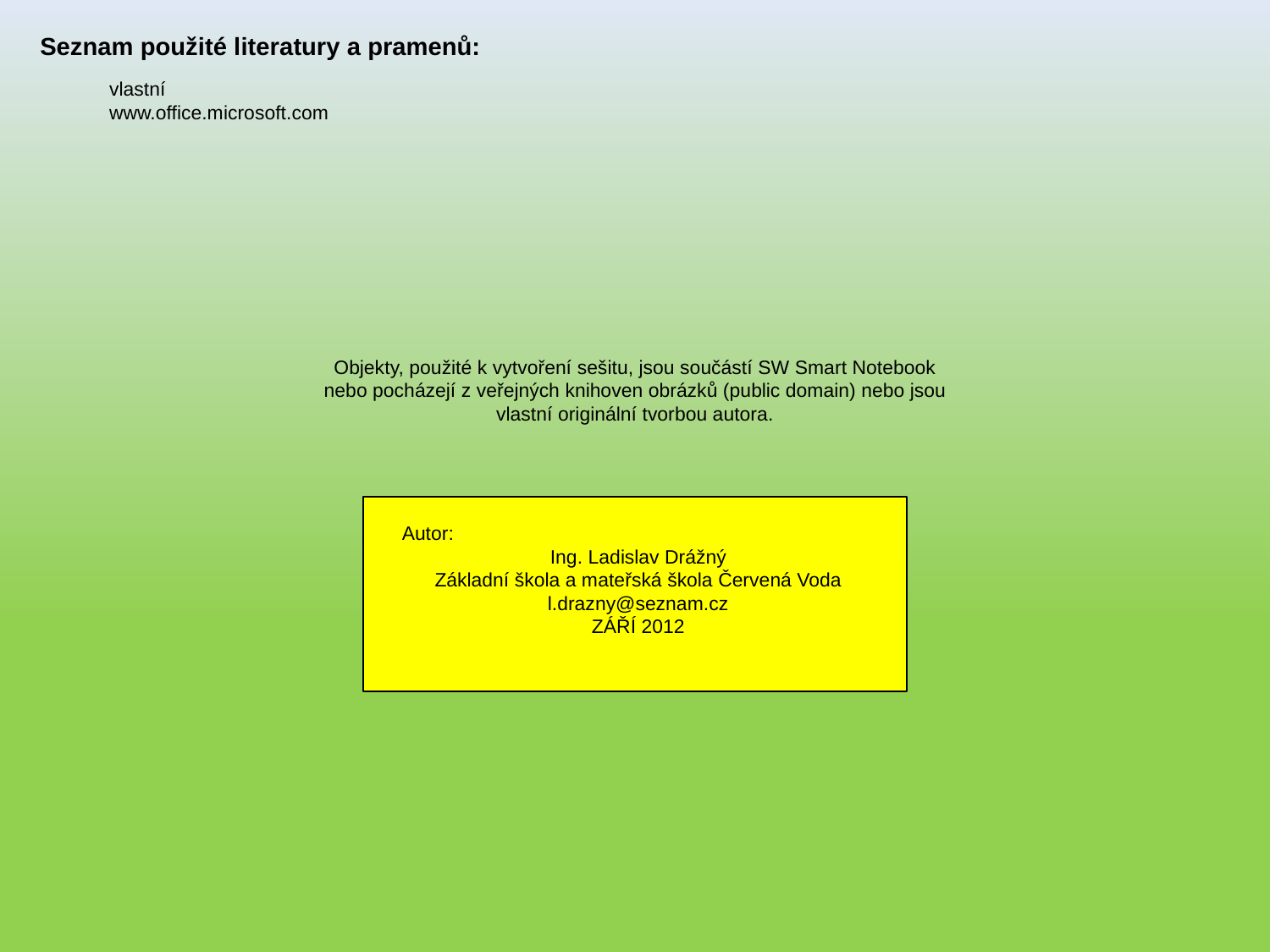

Seznam použité literatury a pramenů:
vlastní
www.office.microsoft.com
Objekty, použité k vytvoření sešitu, jsou součástí SW Smart Notebook nebo pocházejí z veřejných knihoven obrázků (public domain) nebo jsou vlastní originální tvorbou autora.

Autor:
Ing. Ladislav Drážný
Základní škola a mateřská škola Červená Voda
l.drazny@seznam.cz
ZÁŘÍ 2012